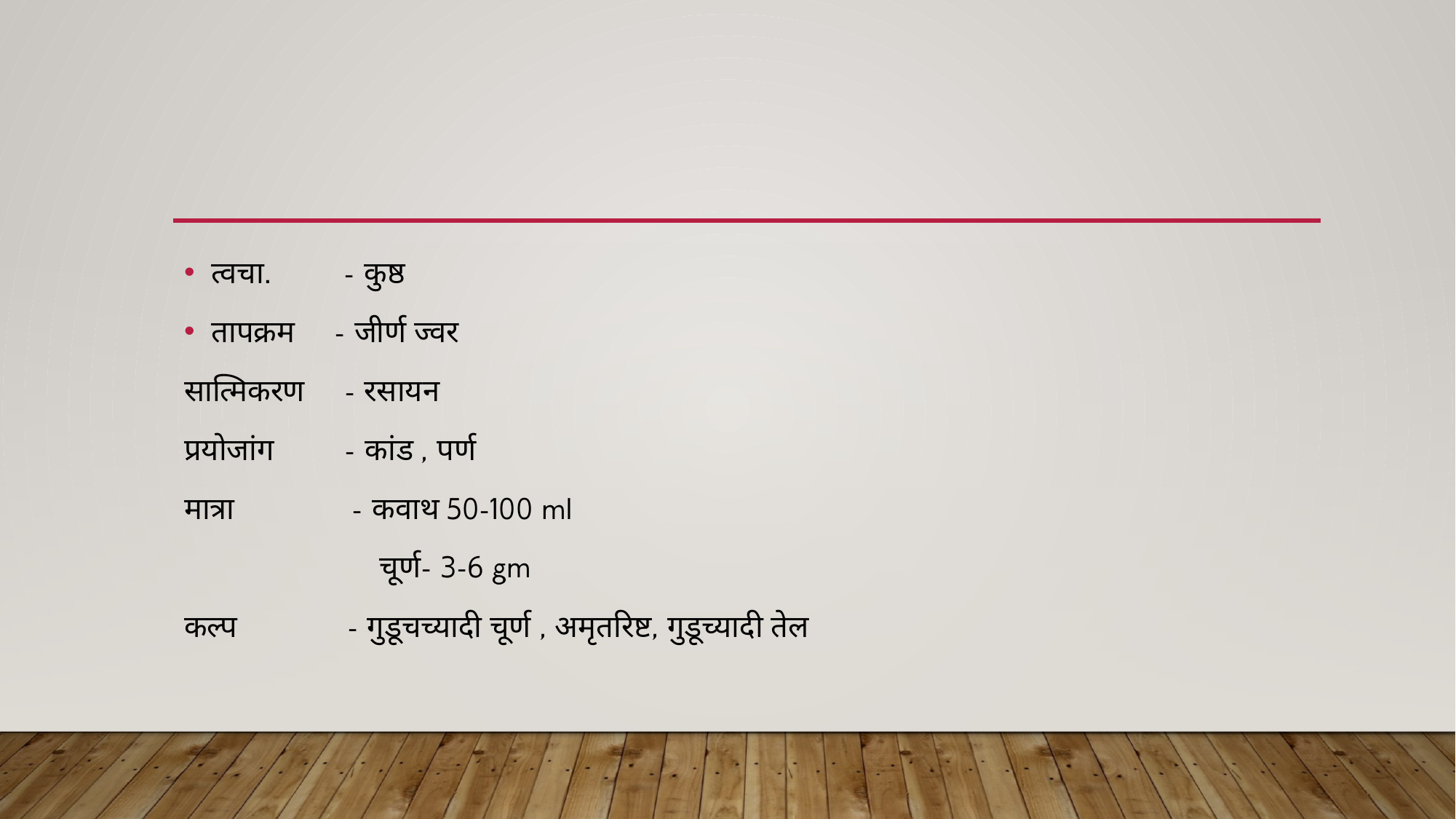

#
त्वचा.        - कुष्ठ
तापक्रम     - जीर्ण ज्वर
सात्मिकरण     - रसायन
प्रयोजांग         - कांड , पर्ण
मात्रा               - कवाथ 50-100 ml
                         चूर्ण- 3-6 gm
कल्प              - गुडूचच्यादी चूर्ण , अमृतरिष्ट, गुडूच्यादी तेल